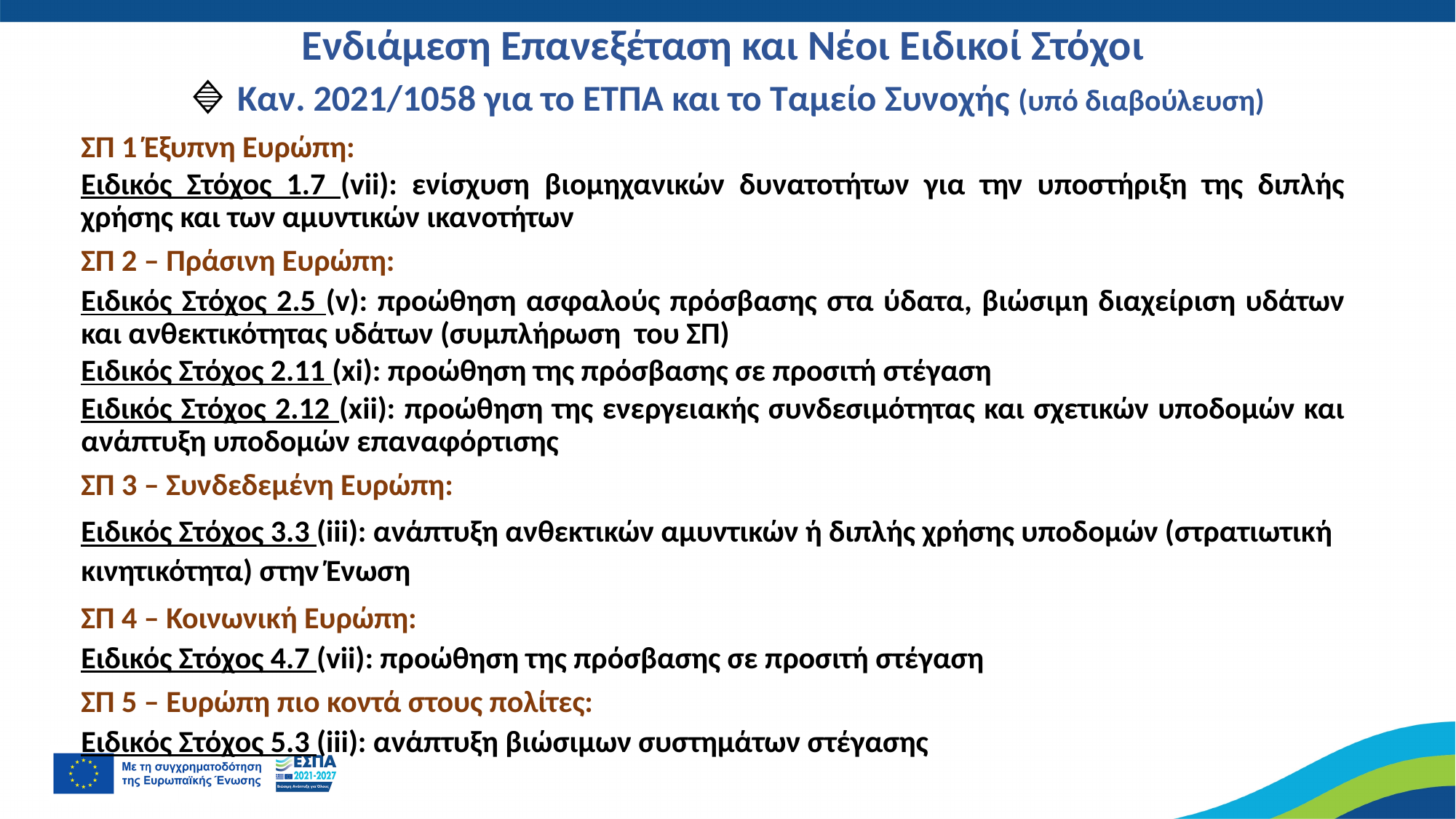

# Ενδιάμεση Επανεξέταση και Νέοι Ειδικοί Στόχοι 🔹 Καν. 2021/1058 για το ΕΤΠΑ και το Ταμείο Συνοχής (υπό διαβούλευση)
ΣΠ 1 Έξυπνη Ευρώπη:
Ειδικός Στόχος 1.7 (vii): ενίσχυση βιομηχανικών δυνατοτήτων για την υποστήριξη της διπλής χρήσης και των αμυντικών ικανοτήτων
ΣΠ 2 – Πράσινη Ευρώπη:
Ειδικός Στόχος 2.5 (v): προώθηση ασφαλούς πρόσβασης στα ύδατα, βιώσιμη διαχείριση υδάτων και ανθεκτικότητας υδάτων (συμπλήρωση  του ΣΠ)
Ειδικός Στόχος 2.11 (xi): προώθηση της πρόσβασης σε προσιτή στέγαση
Ειδικός Στόχος 2.12 (xii): προώθηση της ενεργειακής συνδεσιμότητας και σχετικών υποδομών και ανάπτυξη υποδομών επαναφόρτισης
ΣΠ 3 – Συνδεδεμένη Ευρώπη:
Ειδικός Στόχος 3.3 (iii): ανάπτυξη ανθεκτικών αμυντικών ή διπλής χρήσης υποδομών (στρατιωτική κινητικότητα) στην Ένωση
ΣΠ 4 – Κοινωνική Ευρώπη:
Ειδικός Στόχος 4.7 (vii): προώθηση της πρόσβασης σε προσιτή στέγαση
ΣΠ 5 – Ευρώπη πιο κοντά στους πολίτες:
Ειδικός Στόχος 5.3 (iii): ανάπτυξη βιώσιμων συστημάτων στέγασης